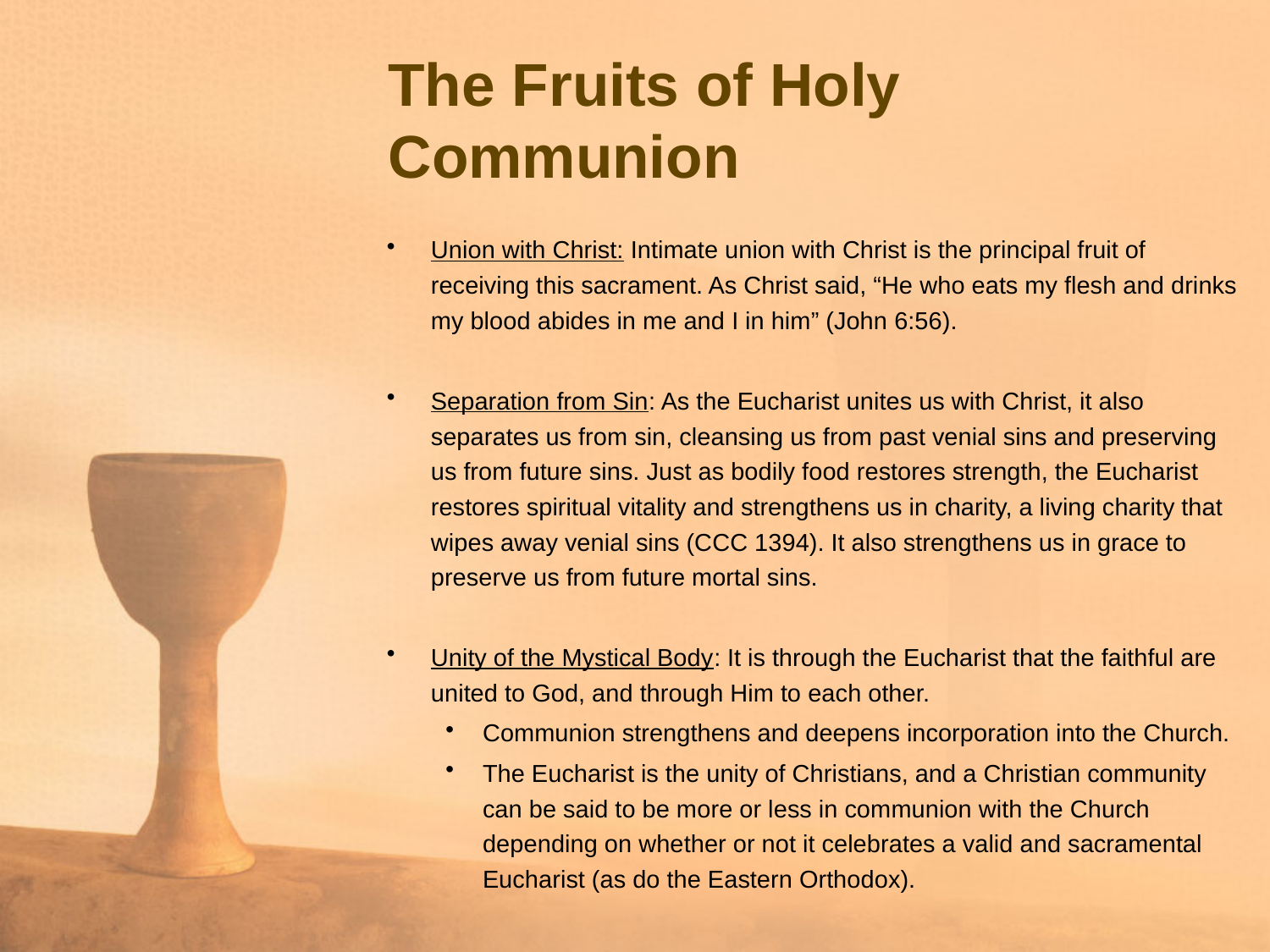

# The Fruits of Holy Communion
Union with Christ: Intimate union with Christ is the principal fruit of receiving this sacrament. As Christ said, “He who eats my flesh and drinks my blood abides in me and I in him” (John 6:56).

Separation from Sin: As the Eucharist unites us with Christ, it also separates us from sin, cleansing us from past venial sins and preserving us from future sins. Just as bodily food restores strength, the Eucharist restores spiritual vitality and strengthens us in charity, a living charity that wipes away venial sins (CCC 1394). It also strengthens us in grace to preserve us from future mortal sins.

Unity of the Mystical Body: It is through the Eucharist that the faithful are united to God, and through Him to each other.
Communion strengthens and deepens incorporation into the Church.
The Eucharist is the unity of Christians, and a Christian community can be said to be more or less in communion with the Church depending on whether or not it celebrates a valid and sacramental Eucharist (as do the Eastern Orthodox).